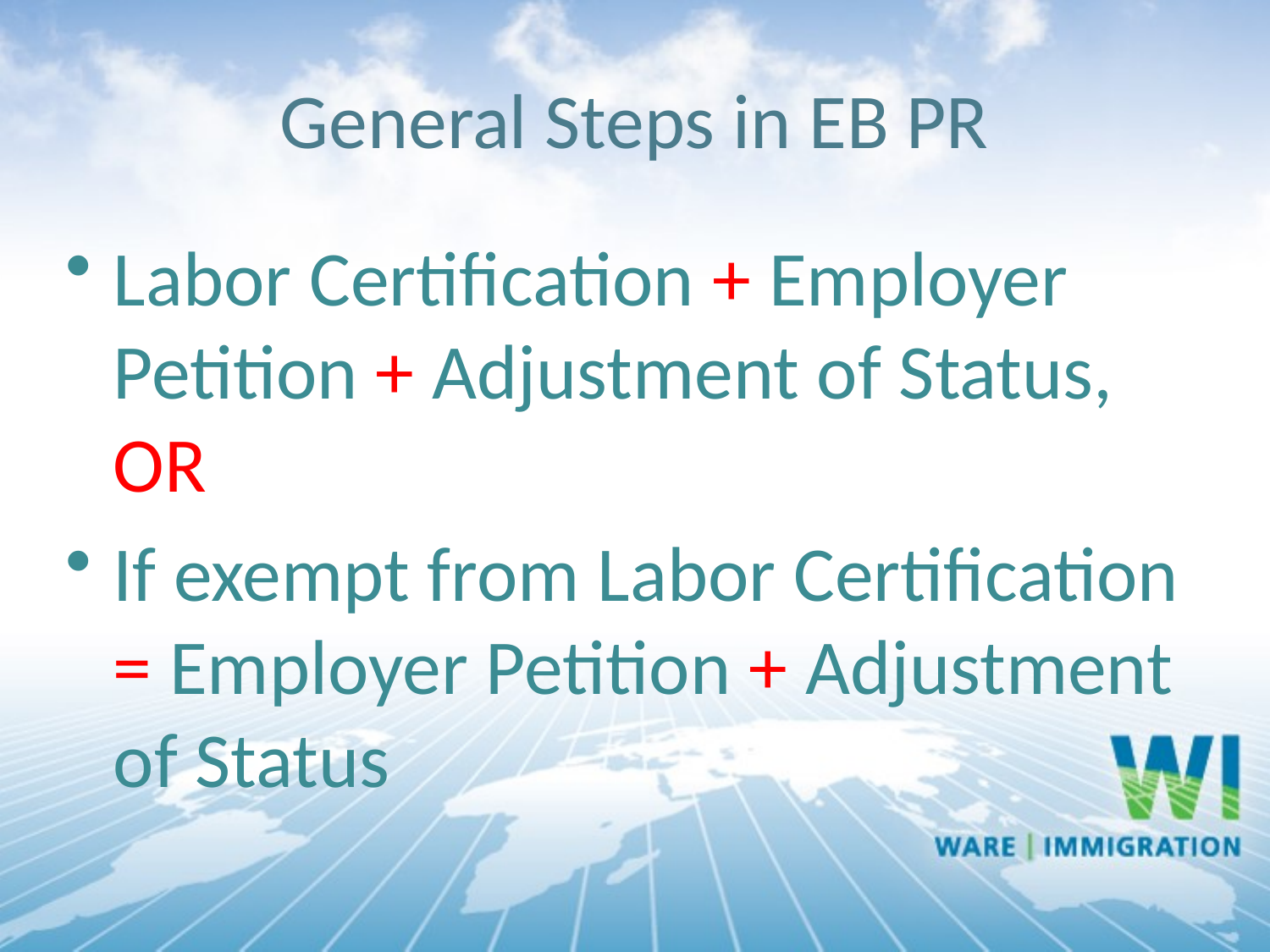

# General Steps in EB PR
Labor Certification + Employer Petition + Adjustment of Status, OR
If exempt from Labor Certification = Employer Petition + Adjustment of Status